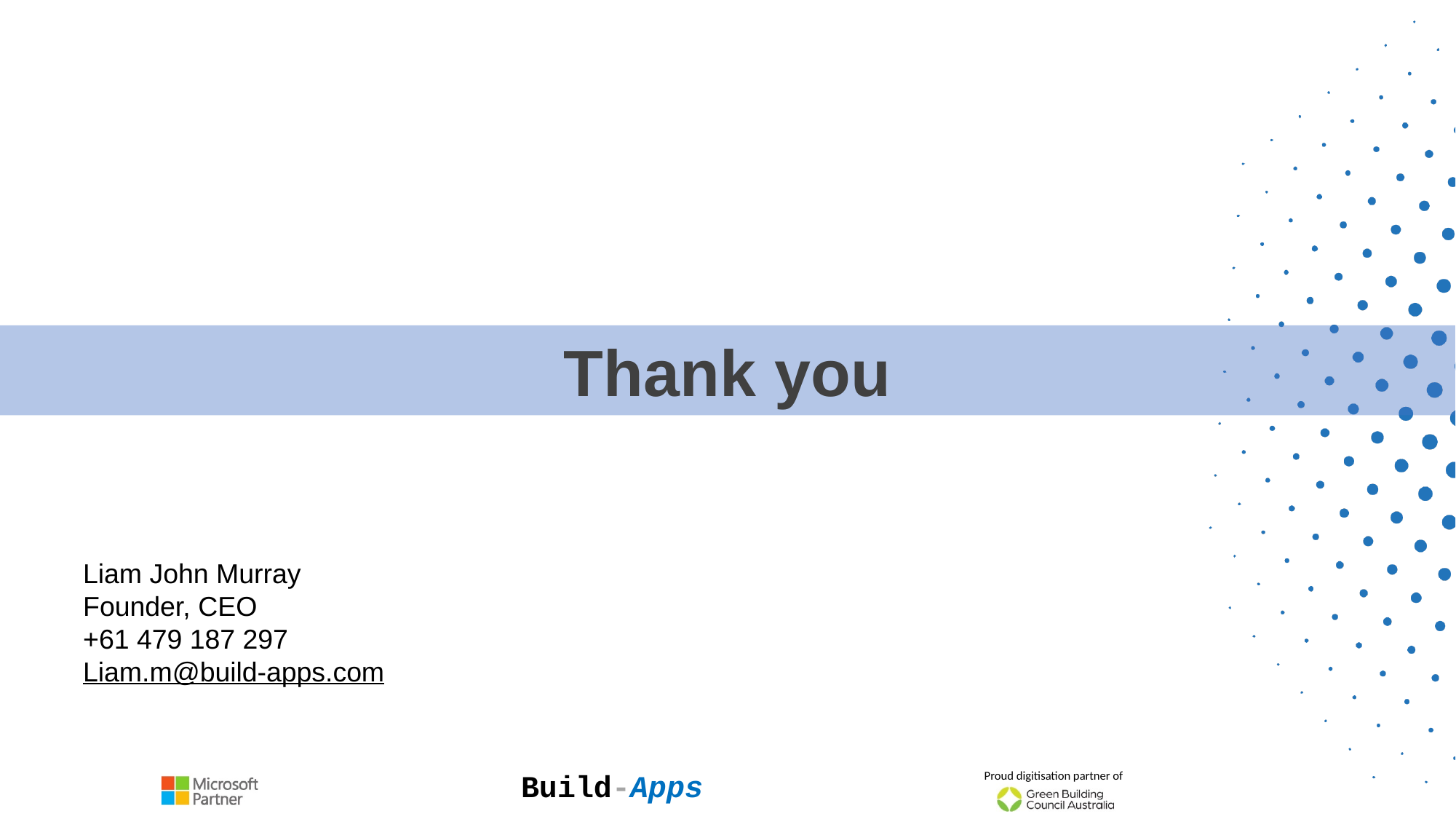

Thank you

Liam John Murray
Founder, CEO
+61 479 187 297
Liam.m@build-apps.com